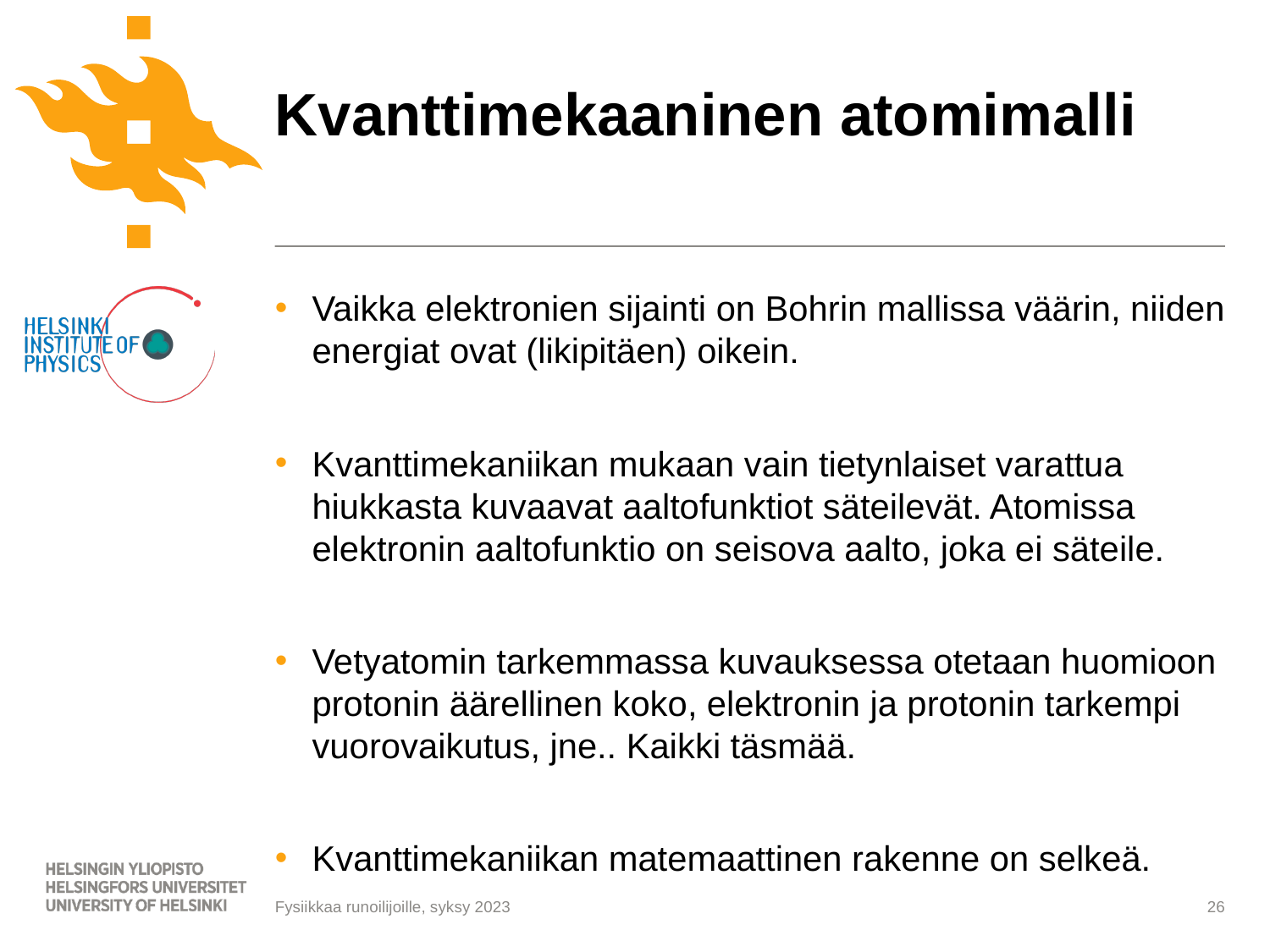

# Kvanttimekaaninen atomimalli
Vaikka elektronien sijainti on Bohrin mallissa väärin, niiden energiat ovat (likipitäen) oikein.

Kvanttimekaniikan mukaan vain tietynlaiset varattua hiukkasta kuvaavat aaltofunktiot säteilevät. Atomissa elektronin aaltofunktio on seisova aalto, joka ei säteile.

Vetyatomin tarkemmassa kuvauksessa otetaan huomioon protonin äärellinen koko, elektronin ja protonin tarkempi vuorovaikutus, jne.. Kaikki täsmää.

Kvanttimekaniikan matemaattinen rakenne on selkeä.
26
Fysiikkaa runoilijoille, syksy 2023